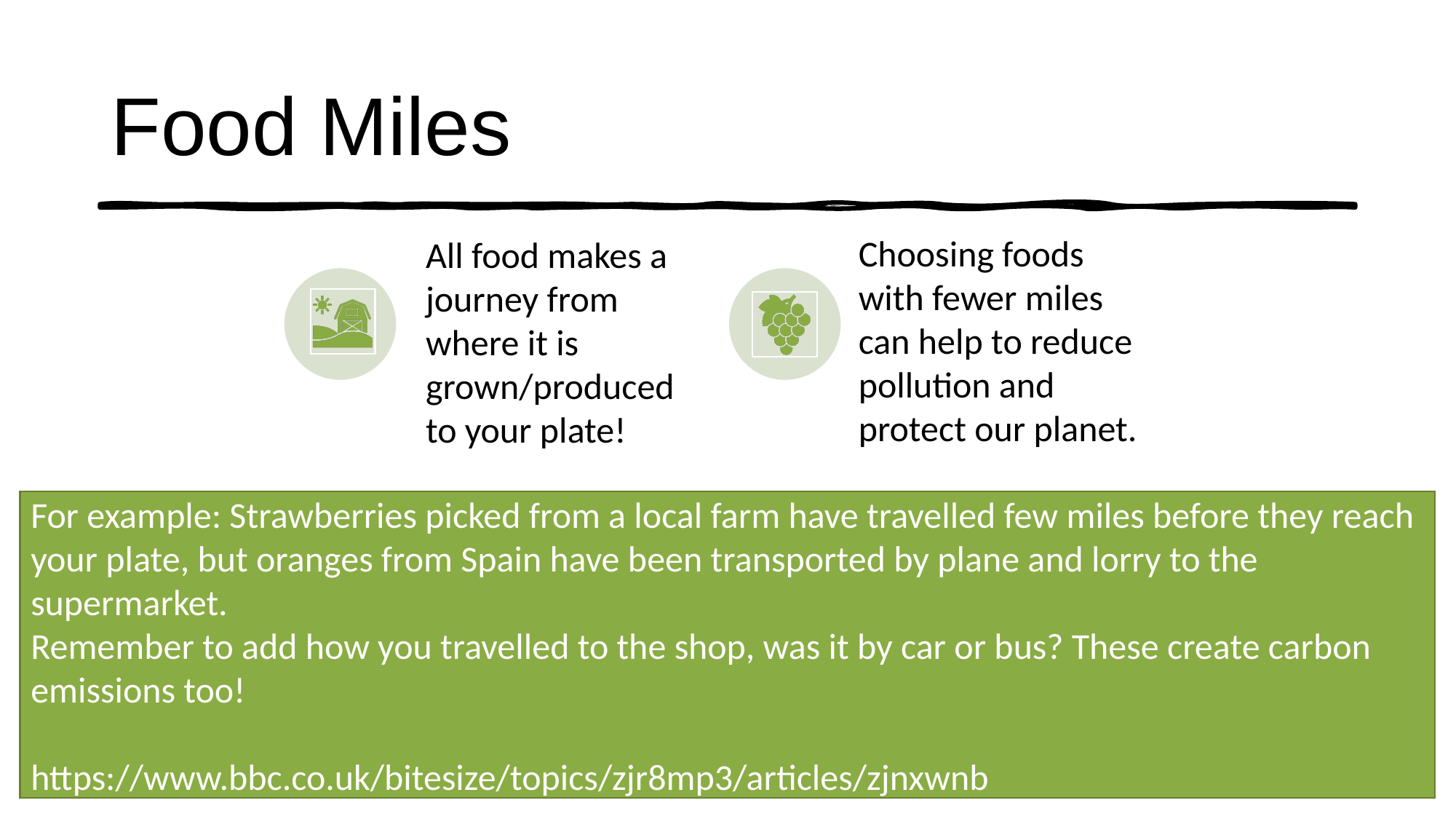

# Food Miles
All food makes a journey from where it is grown/produced to your plate!
Choosing foods with fewer miles can help to reduce pollution and protect our planet.
For example: Strawberries picked from a local farm have travelled few miles before they reach your plate, but oranges from Spain have been transported by plane and lorry to the supermarket.
Remember to add how you travelled to the shop, was it by car or bus? These create carbon emissions too!

https://www.bbc.co.uk/bitesize/topics/zjr8mp3/articles/zjnxwnb